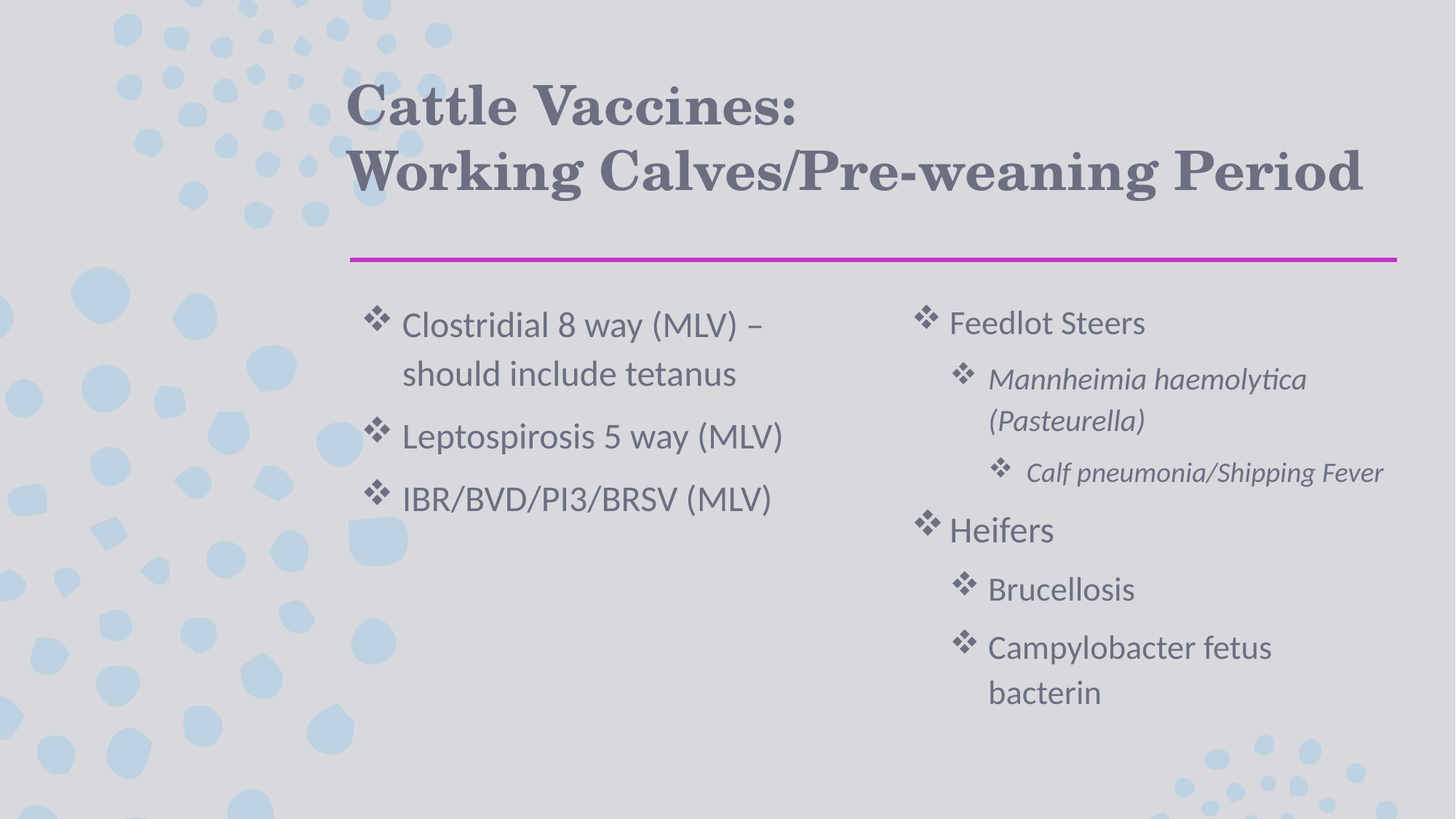

# Cattle Vaccines: Working Calves/Pre-weaning Period
Clostridial 8 way (MLV) – should include tetanus
Leptospirosis 5 way (MLV)
IBR/BVD/PI3/BRSV (MLV)
Feedlot Steers
Mannheimia haemolytica (Pasteurella)
Calf pneumonia/Shipping Fever
Heifers
Brucellosis
Campylobacter fetus bacterin